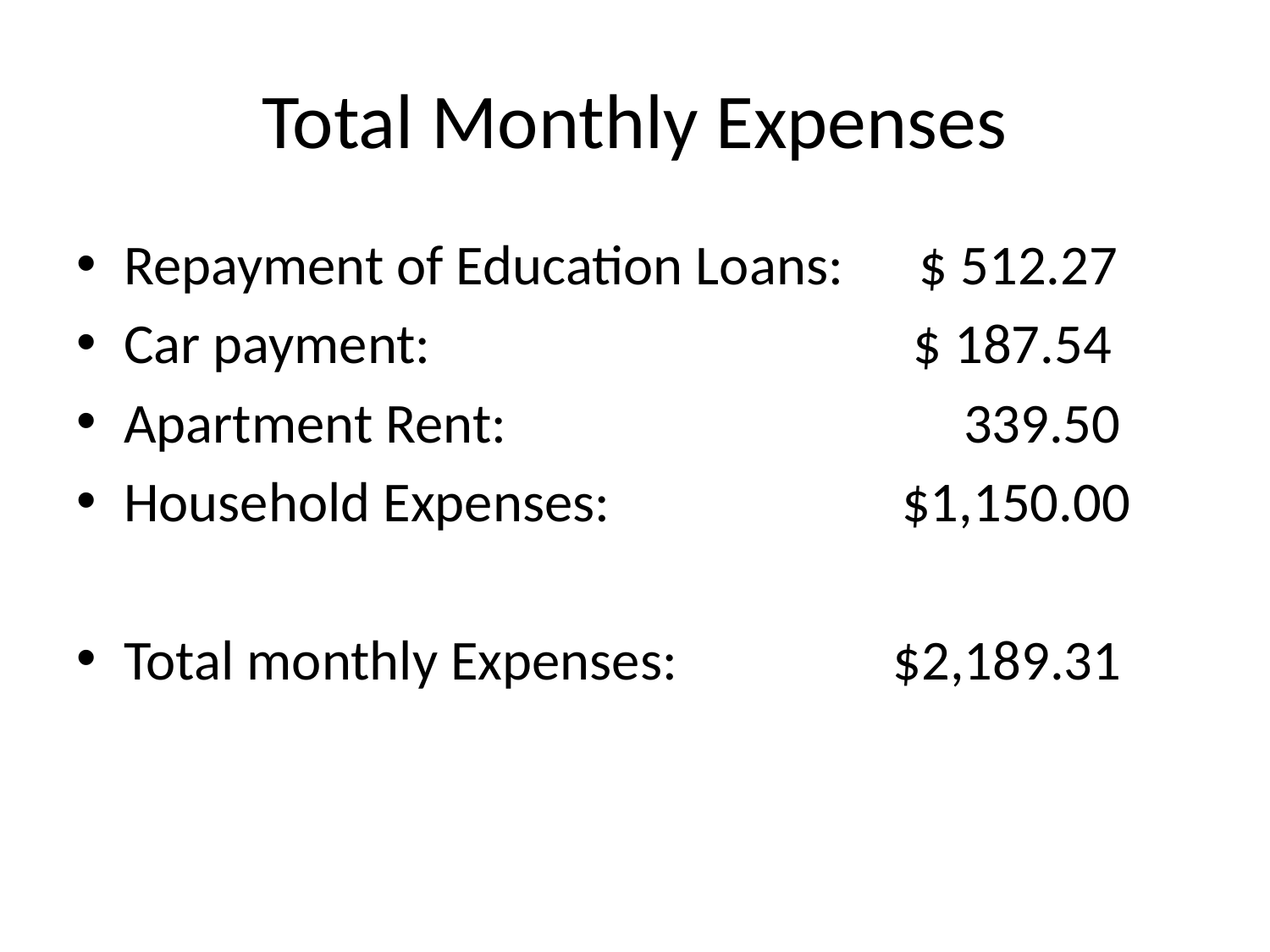

# Total Monthly Expenses
Repayment of Education Loans:      $ 512.27
Car payment:                                      $ 187.54
Apartment Rent:                                    339.50
Household Expenses:                       $1,150.00

Total monthly Expenses:                 $2,189.31